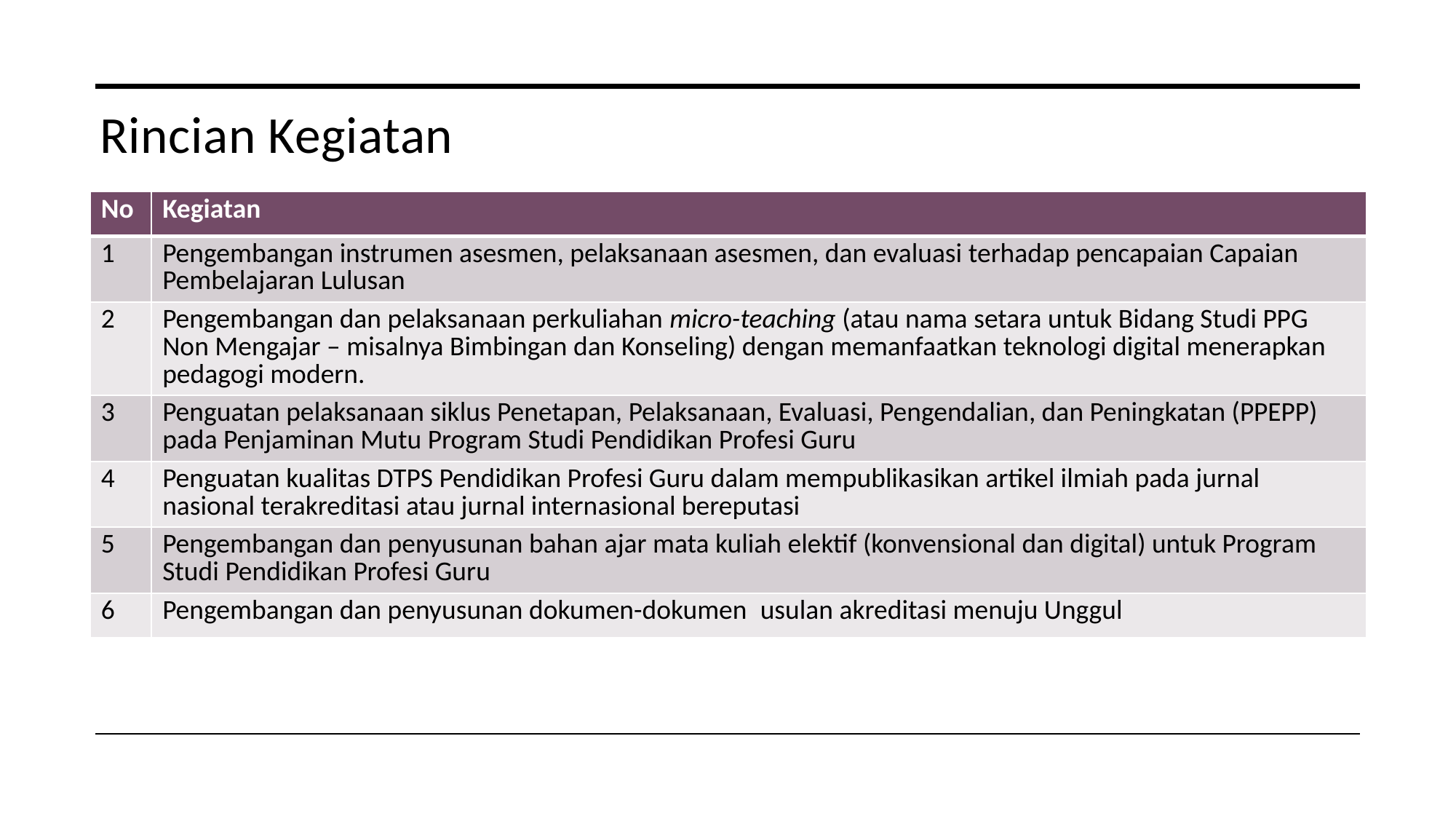

# Rincian Kegiatan
| No | Kegiatan |
| --- | --- |
| 1 | Pengembangan instrumen asesmen, pelaksanaan asesmen, dan evaluasi terhadap pencapaian Capaian Pembelajaran Lulusan |
| 2 | Pengembangan dan pelaksanaan perkuliahan micro-teaching (atau nama setara untuk Bidang Studi PPG Non Mengajar – misalnya Bimbingan dan Konseling) dengan memanfaatkan teknologi digital menerapkan pedagogi modern. |
| 3 | Penguatan pelaksanaan siklus Penetapan, Pelaksanaan, Evaluasi, Pengendalian, dan Peningkatan (PPEPP) pada Penjaminan Mutu Program Studi Pendidikan Profesi Guru |
| 4 | Penguatan kualitas DTPS Pendidikan Profesi Guru dalam mempublikasikan artikel ilmiah pada jurnal nasional terakreditasi atau jurnal internasional bereputasi |
| 5 | Pengembangan dan penyusunan bahan ajar mata kuliah elektif (konvensional dan digital) untuk Program Studi Pendidikan Profesi Guru |
| 6 | Pengembangan dan penyusunan dokumen-dokumen  usulan akreditasi menuju Unggul |